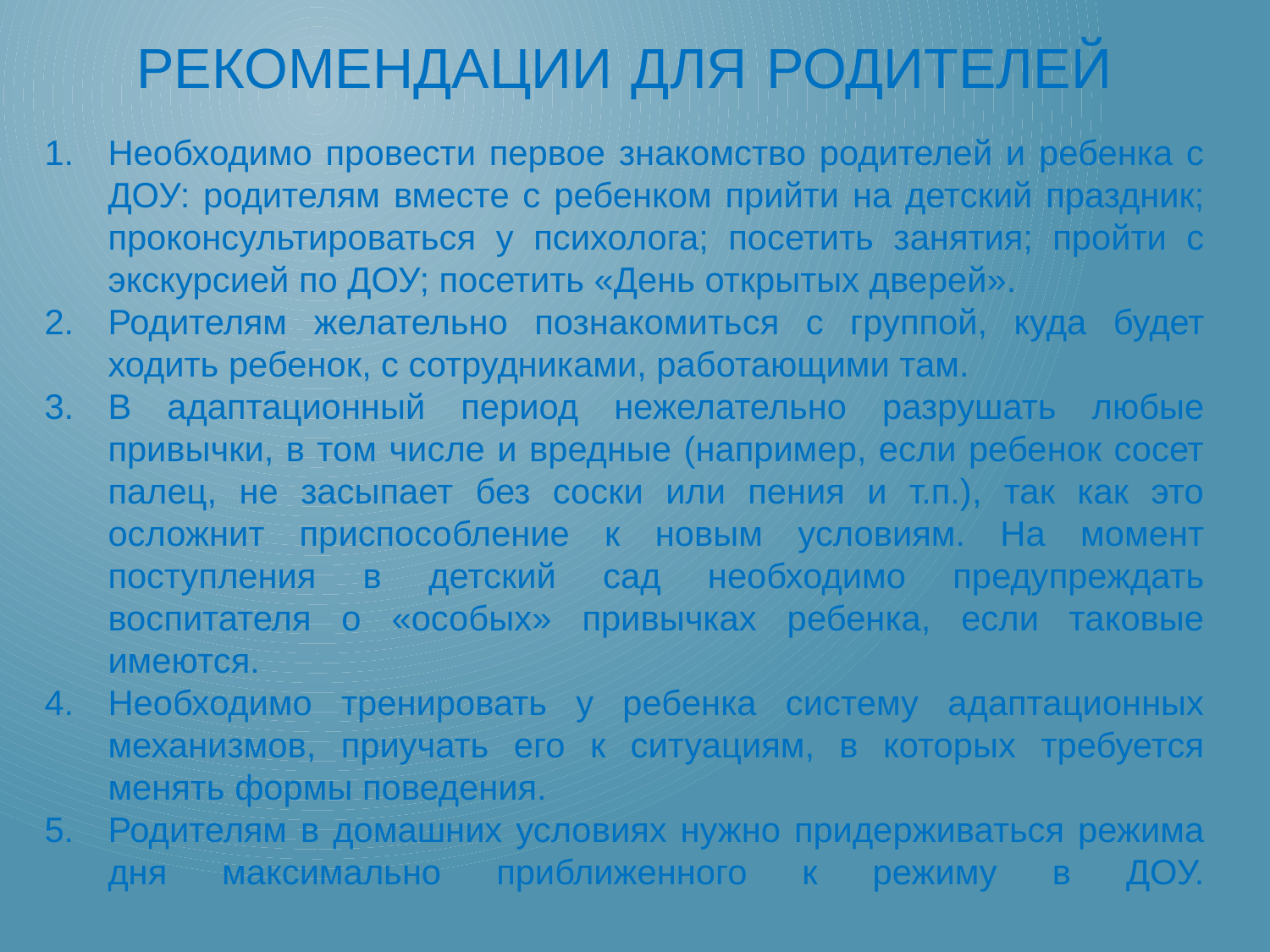

РЕКОМЕНДАЦИИ ДЛЯ РОДИТЕЛЕЙ
Необходимо провести первое знакомство родителей и ребенка с ДОУ: родителям вместе с ребенком прийти на детский праздник; проконсультироваться у психолога; посетить занятия; пройти с экскурсией по ДОУ; посетить «День открытых дверей».
Родителям желательно познакомиться с группой, куда будет ходить ребенок, с сотрудниками, работающими там.
В адаптационный период нежелательно разрушать любые привычки, в том числе и вредные (например, если ребенок сосет палец, не засыпает без соски или пения и т.п.), так как это осложнит приспособление к новым условиям. На момент поступления в детский сад необходимо предупреждать воспитателя о «особых» привычках ребенка, если таковые имеются.
Необходимо тренировать у ребенка систему адаптационных механизмов, приучать его к ситуациям, в которых требуется менять формы поведения.
Родителям в домашних условиях нужно придерживаться режима дня максимально приближенного к режиму в ДОУ.